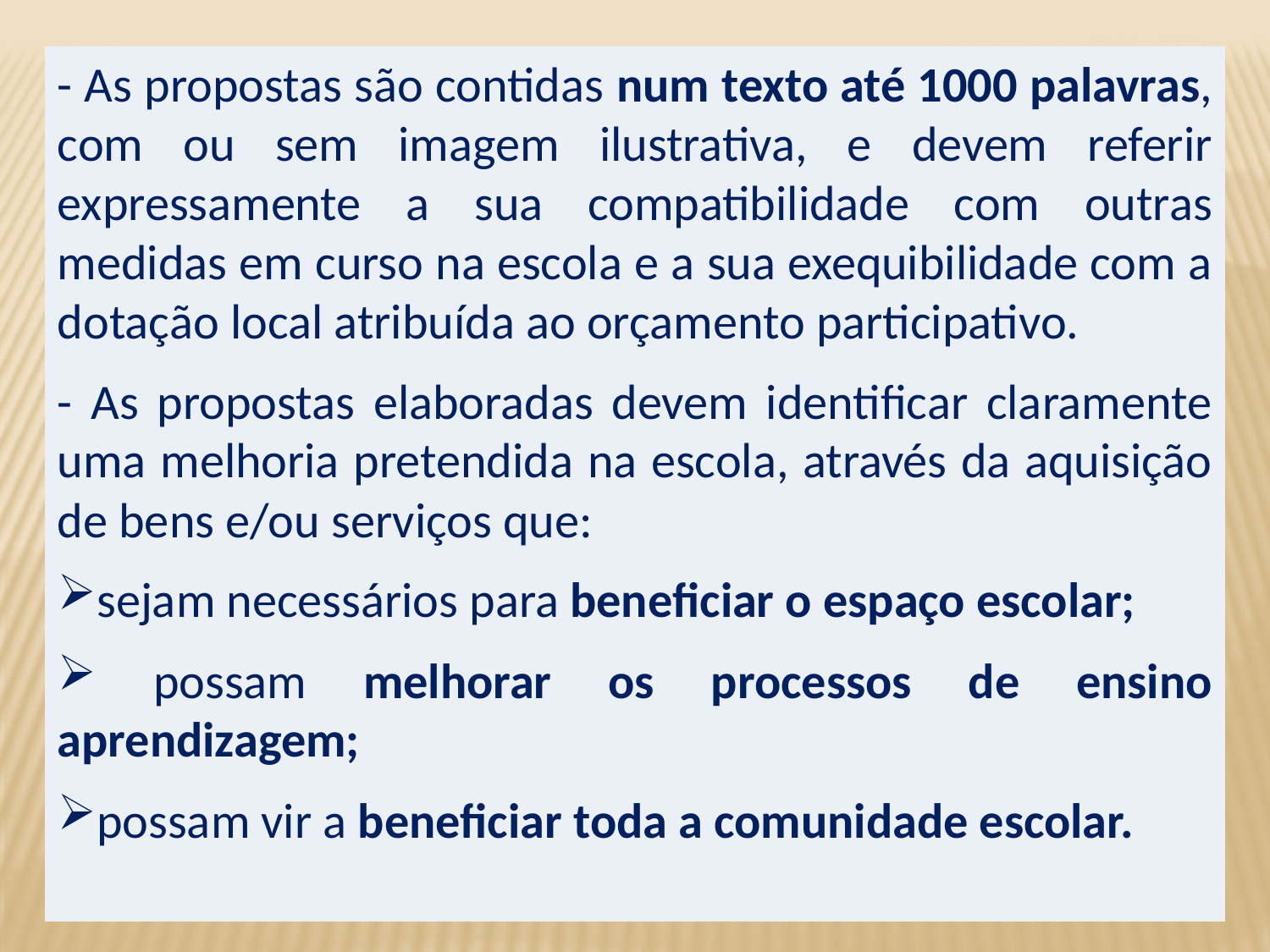

- As propostas são contidas num texto até 1000 palavras, com ou sem imagem ilustrativa, e devem referir expressamente a sua compatibilidade com outras medidas em curso na escola e a sua exequibilidade com a dotação local atribuída ao orçamento participativo.

- As propostas elaboradas devem identificar claramente uma melhoria pretendida na escola, através da aquisição de bens e/ou serviços que:

sejam necessários para beneficiar o espaço escolar;

 possam melhorar os processos de ensino aprendizagem;

possam vir a beneficiar toda a comunidade escolar.